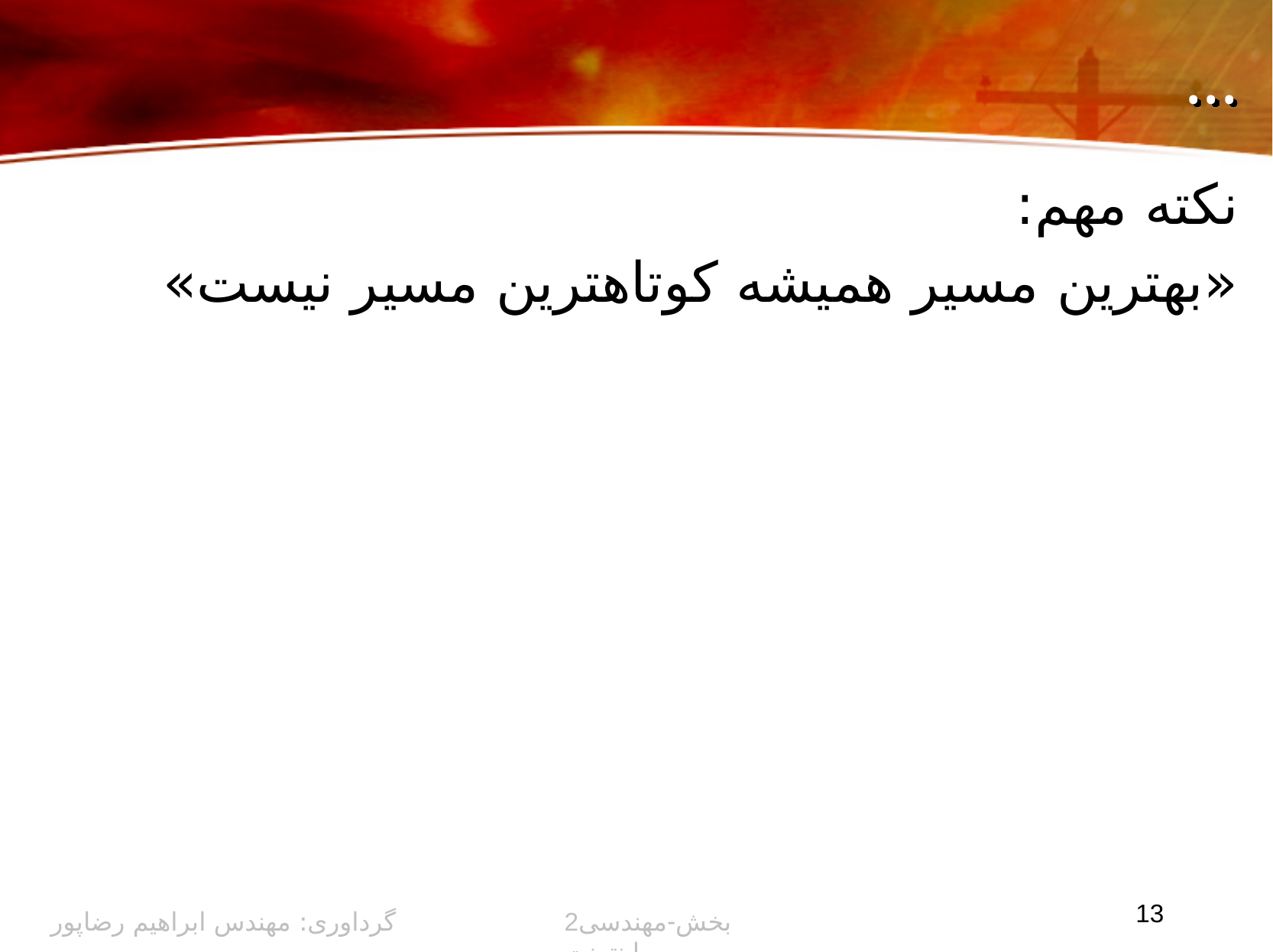

# ...
نکته مهم:
	«بهترین مسیر همیشه کوتاهترین مسیر نیست»

13
گرداوری: مهندس ابراهیم رضاپور
2بخش-مهندسی اینترنت